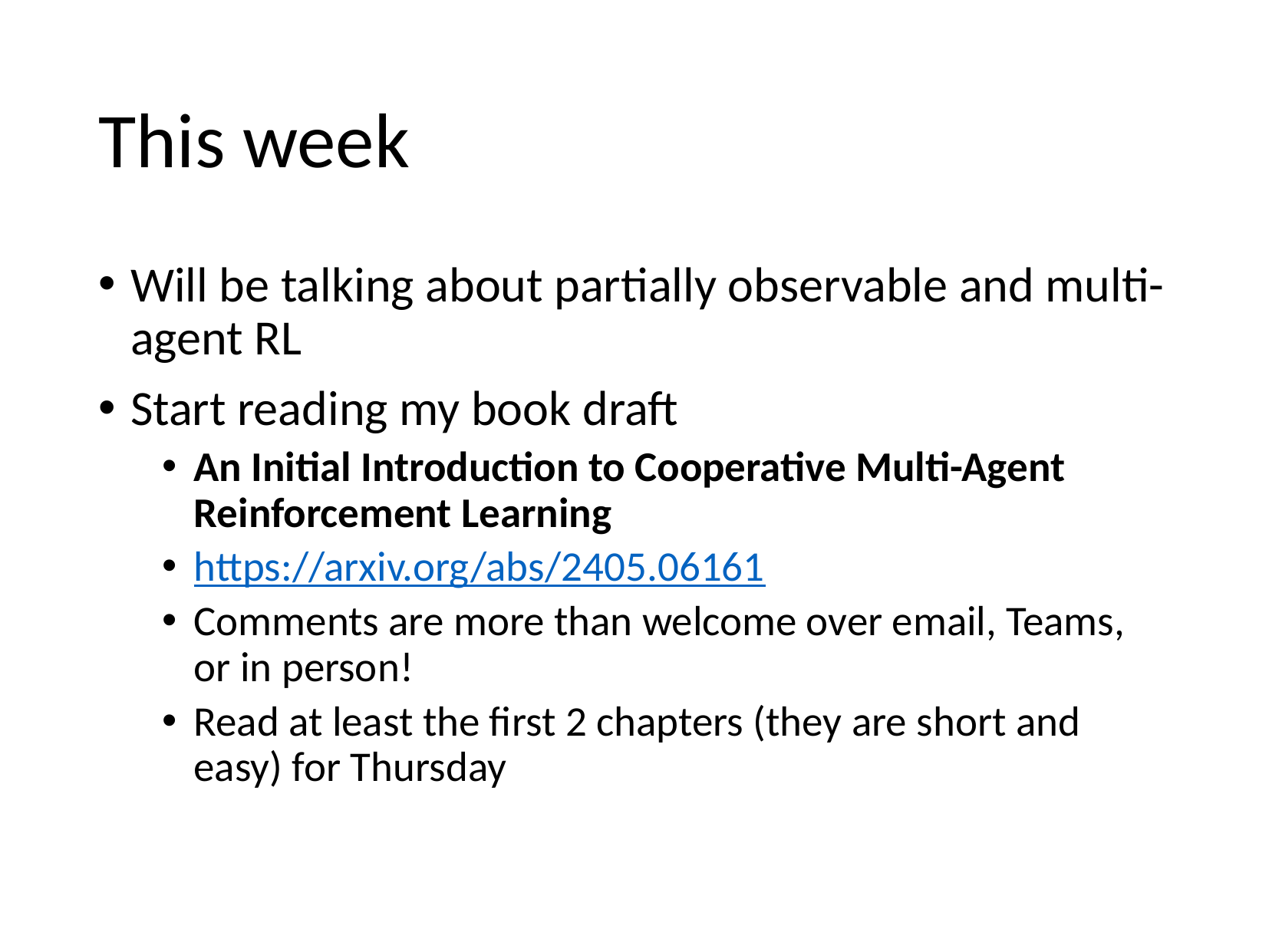

# This week
Will be talking about partially observable and multi-agent RL
Start reading my book draft
An Initial Introduction to Cooperative Multi-Agent Reinforcement Learning
https://arxiv.org/abs/2405.06161
Comments are more than welcome over email, Teams, or in person!
Read at least the first 2 chapters (they are short and easy) for Thursday